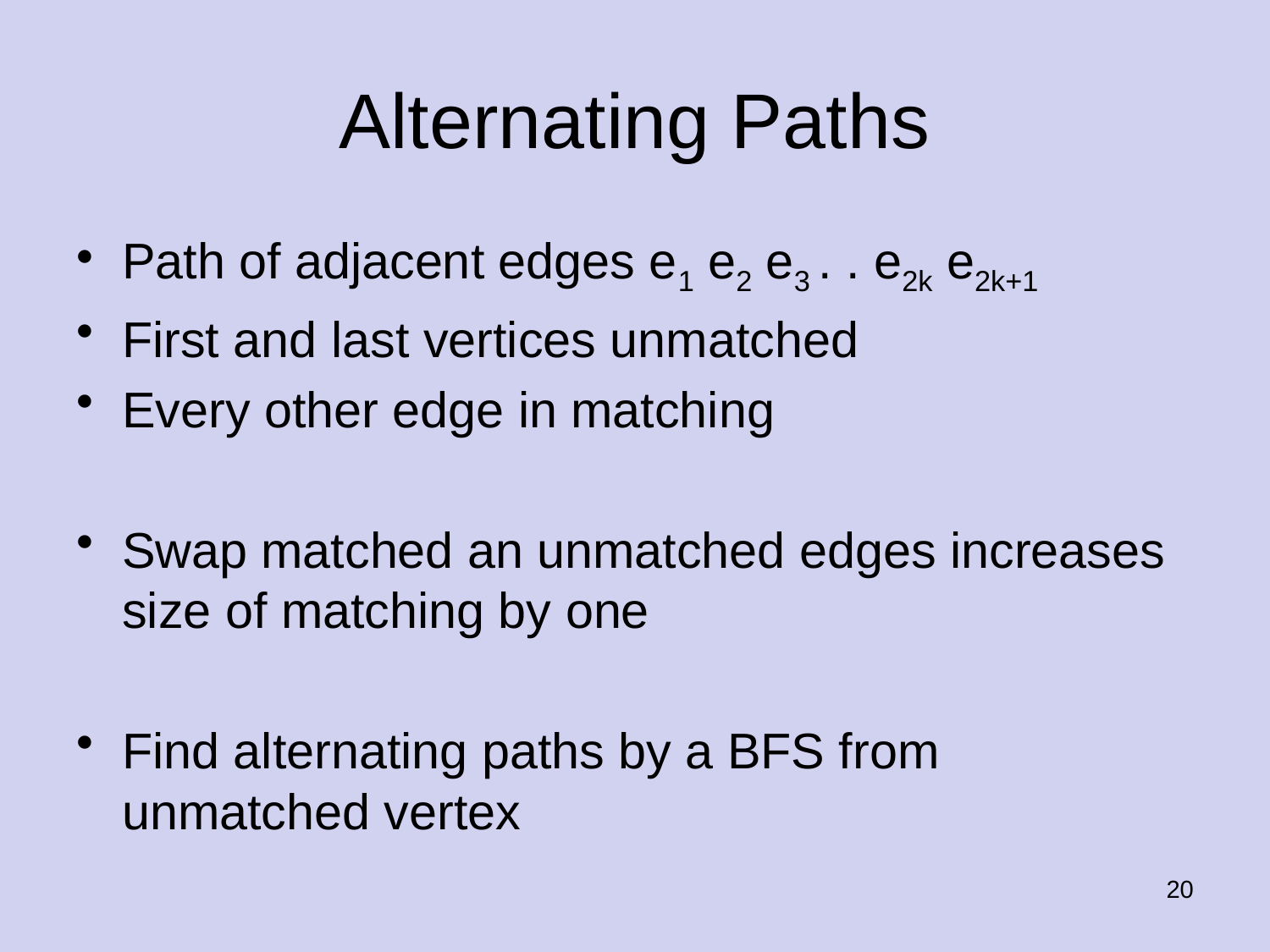

# Alternating Paths
Path of adjacent edges e1 e2 e3 . . e2k e2k+1
First and last vertices unmatched
Every other edge in matching

Swap matched an unmatched edges increases size of matching by one

Find alternating paths by a BFS from unmatched vertex
20